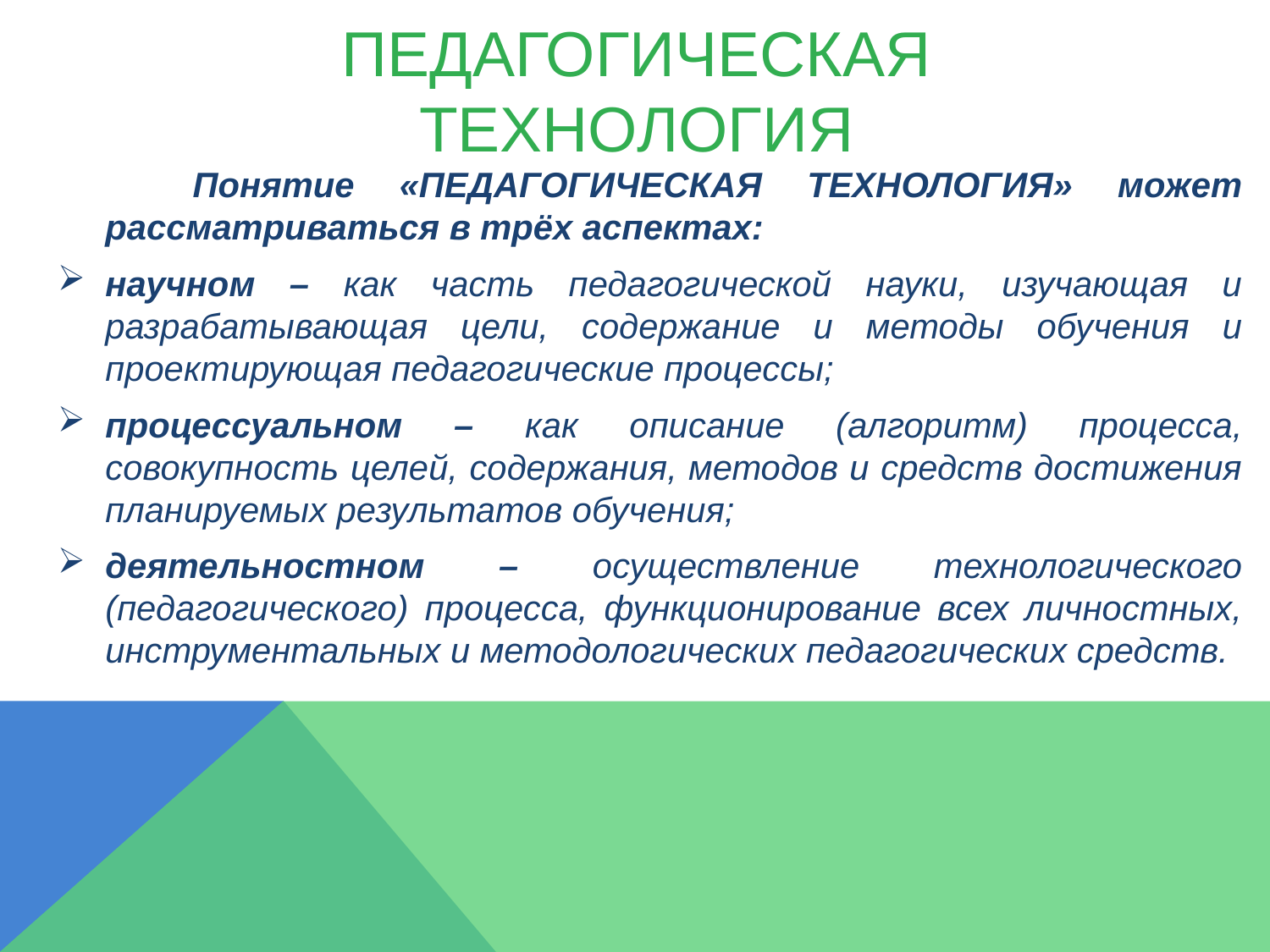

# ПЕДАГОГИЧЕСКАЯ ТЕХНОЛОГИЯ
   Понятие «ПЕДАГОГИЧЕСКАЯ ТЕХНОЛОГИЯ» может рассматриваться в трёх аспектах:
научном – как часть педагогической науки, изучающая и разрабатывающая цели, содержание и методы обучения и проектирующая педагогические процессы;
процессуальном – как описание (алгоритм) процесса, совокупность целей, содержания, методов и средств достижения планируемых результатов обучения;
деятельностном – осуществление технологического (педагогического) процесса, функционирование всех личностных, инструментальных и методологических педагогических средств.